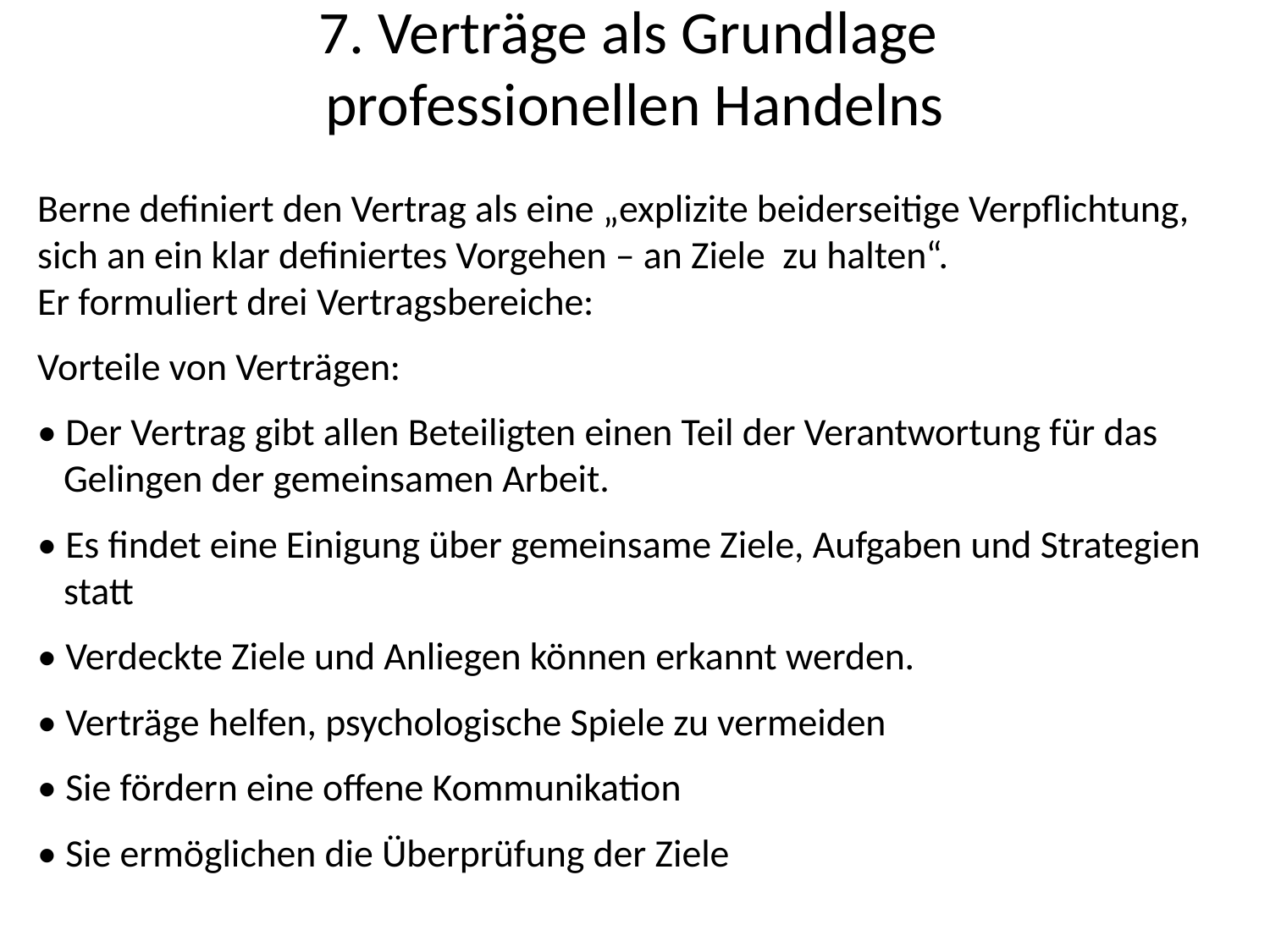

# 7. Verträge als Grundlage professionellen Handelns
Berne definiert den Vertrag als eine „explizite beiderseitige Verpflichtung, sich an ein klar definiertes Vorgehen – an Ziele  zu halten“.
Er formuliert drei Vertragsbereiche:

Vorteile von Verträgen:

• Der Vertrag gibt allen Beteiligten einen Teil der Verantwortung für das
   Gelingen der gemeinsamen Arbeit.

• Es findet eine Einigung über gemeinsame Ziele, Aufgaben und Strategien
   statt

• Verdeckte Ziele und Anliegen können erkannt werden.

• Verträge helfen, psychologische Spiele zu vermeiden

• Sie fördern eine offene Kommunikation

• Sie ermöglichen die Überprüfung der Ziele